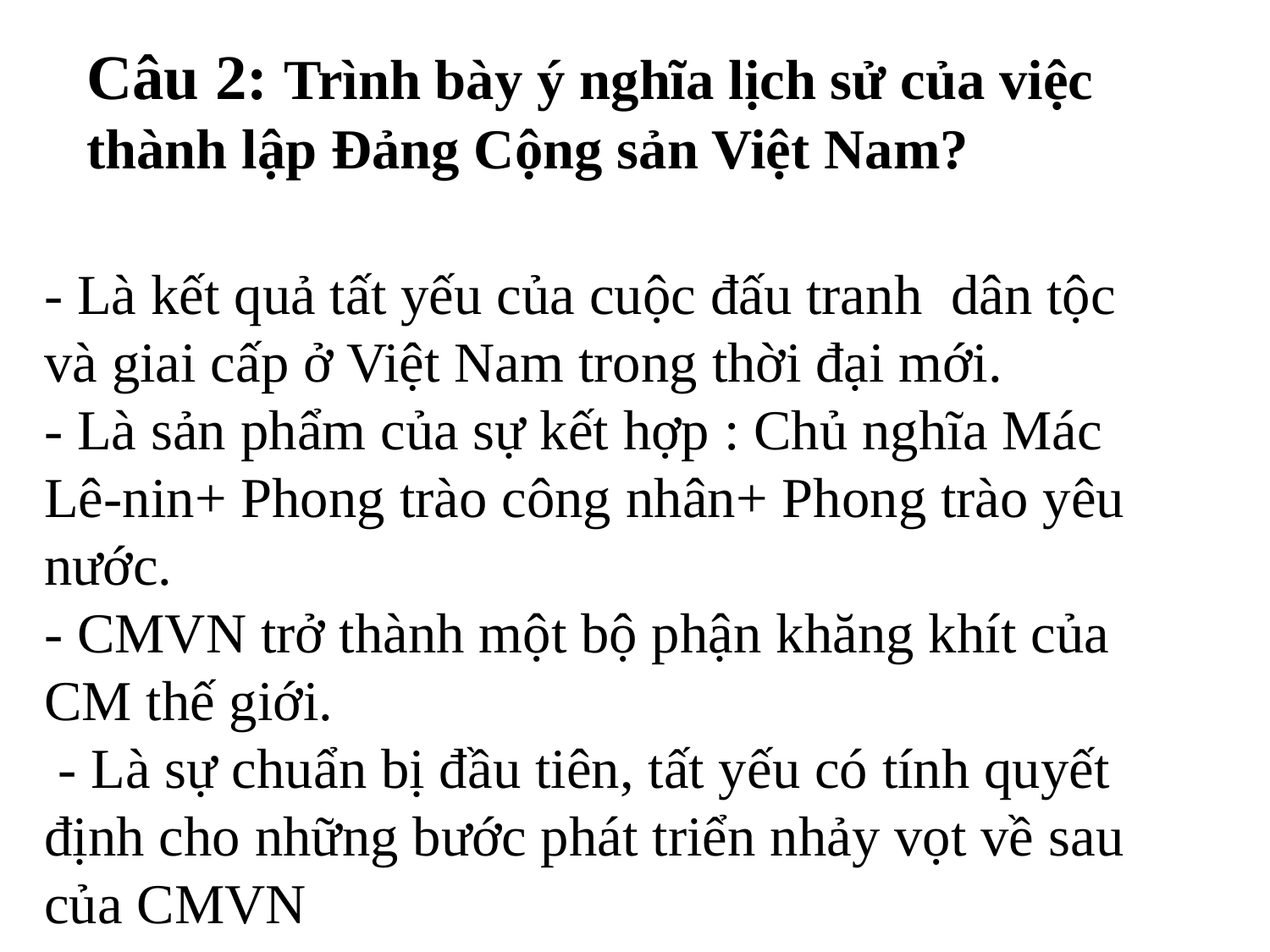

Câu 2: Trình bày ý nghĩa lịch sử của việc thành lập Đảng Cộng sản Việt Nam?
- Là kết quả tất yếu của cuộc đấu tranh  dân tộc và giai cấp ở Việt Nam trong thời đại mới.
- Là sản phẩm của sự kết hợp : Chủ nghĩa Mác Lê-nin+ Phong trào công nhân+ Phong trào yêu nước.
- CMVN trở thành một bộ phận khăng khít của CM thế giới.
 - Là sự chuẩn bị đầu tiên, tất yếu có tính quyết định cho những bước phát triển nhảy vọt về sau của CMVN